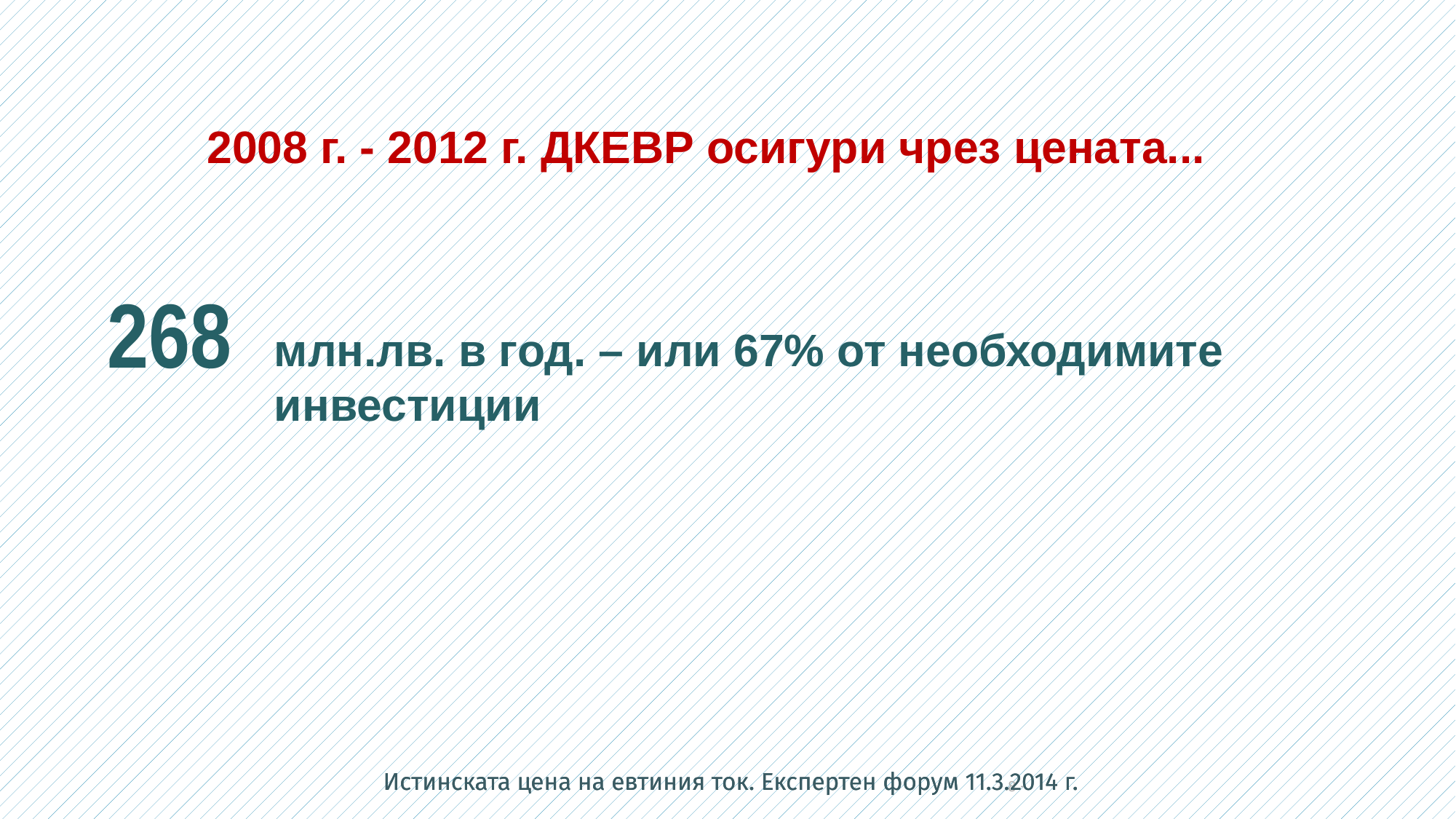

2008 г. - 2012 г. ДКЕВР осигури чрез цената...
млн.лв. в год. – или 67% от необходимите
инвестиции
268
Истинската цена на евтиния ток. Експертен форум 11.3.2014 г.
- 8 -